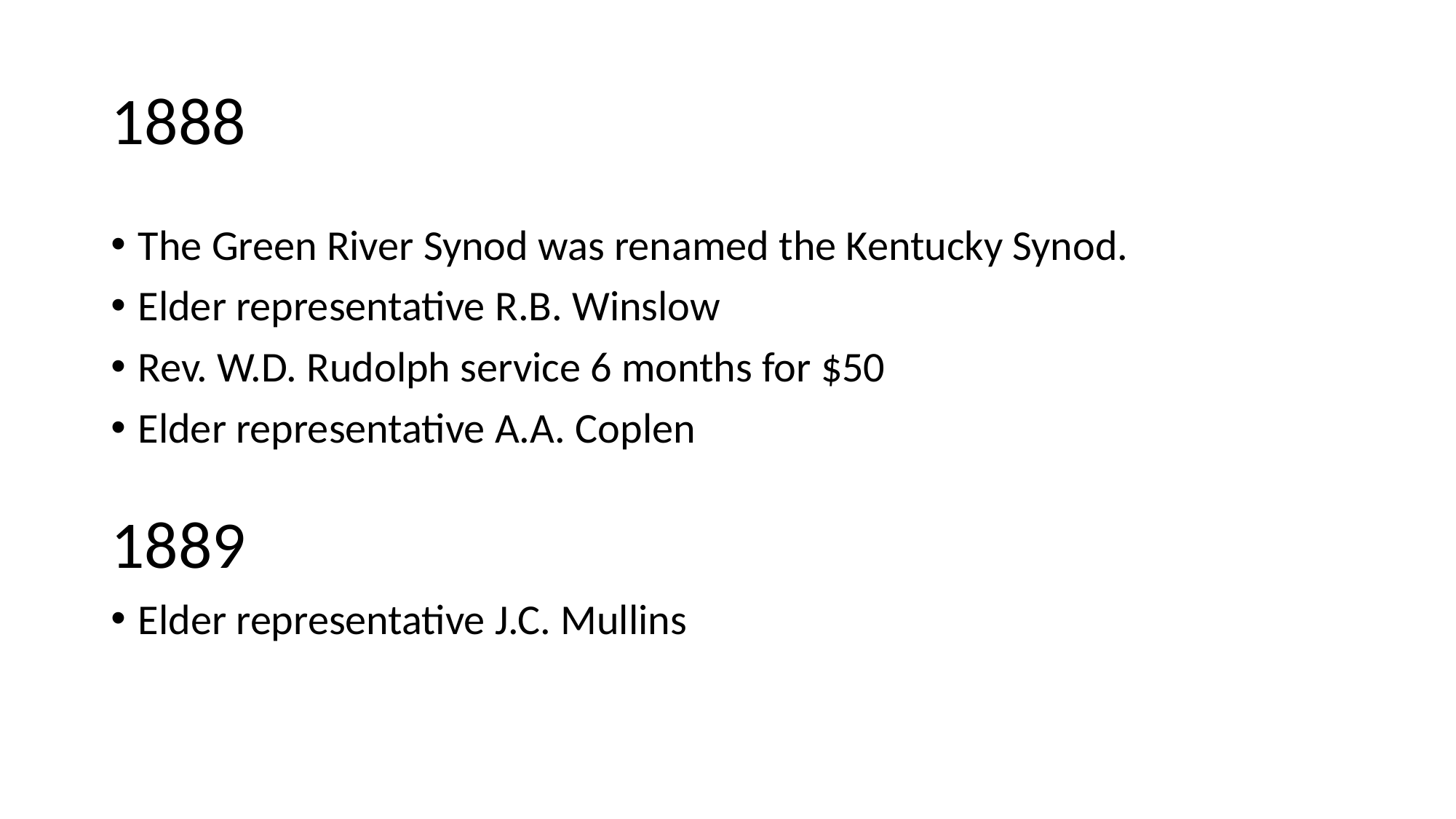

# 1888
The Green River Synod was renamed the Kentucky Synod.
Elder representative R.B. Winslow
Rev. W.D. Rudolph service 6 months for $50
Elder representative A.A. Coplen
1889
Elder representative J.C. Mullins